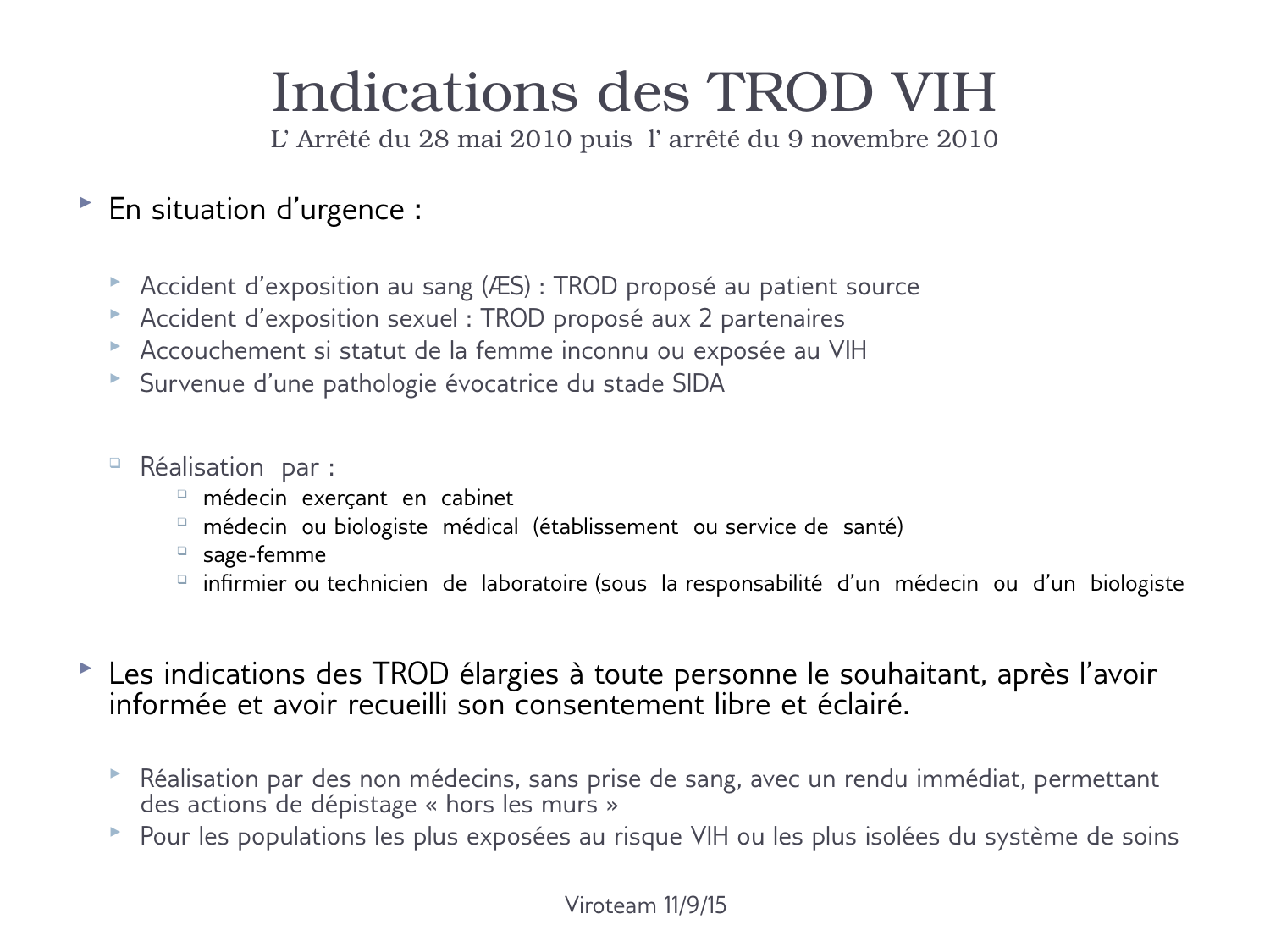

Indications des TROD VIH
L’ Arrêté du 28 mai 2010 puis  l’ arrêté du 9 novembre 2010
En situation d’urgence :

Accident d’exposition au sang (AES) : TROD proposé au patient source
Accident d’exposition sexuel : TROD proposé aux 2 partenaires
Accouchement si statut de la femme inconnu ou exposée au VIH
Survenue d’une pathologie évocatrice du stade SIDA

Réalisation  par :
médecin  exerçant  en  cabinet
médecin  ou biologiste  médical  (établissement  ou service de  santé)
sage-femme
infirmier ou technicien  de  laboratoire (sous  la responsabilité  d’un  médecin  ou  d’un  biologiste

Les indications des TROD élargies à toute personne le souhaitant, après l’avoir informée et avoir recueilli son consentement libre et éclairé.

Réalisation par des non médecins, sans prise de sang, avec un rendu immédiat, permettant des actions de dépistage « hors les murs »
Pour les populations les plus exposées au risque VIH ou les plus isolées du système de soins

Viroteam 11/9/15